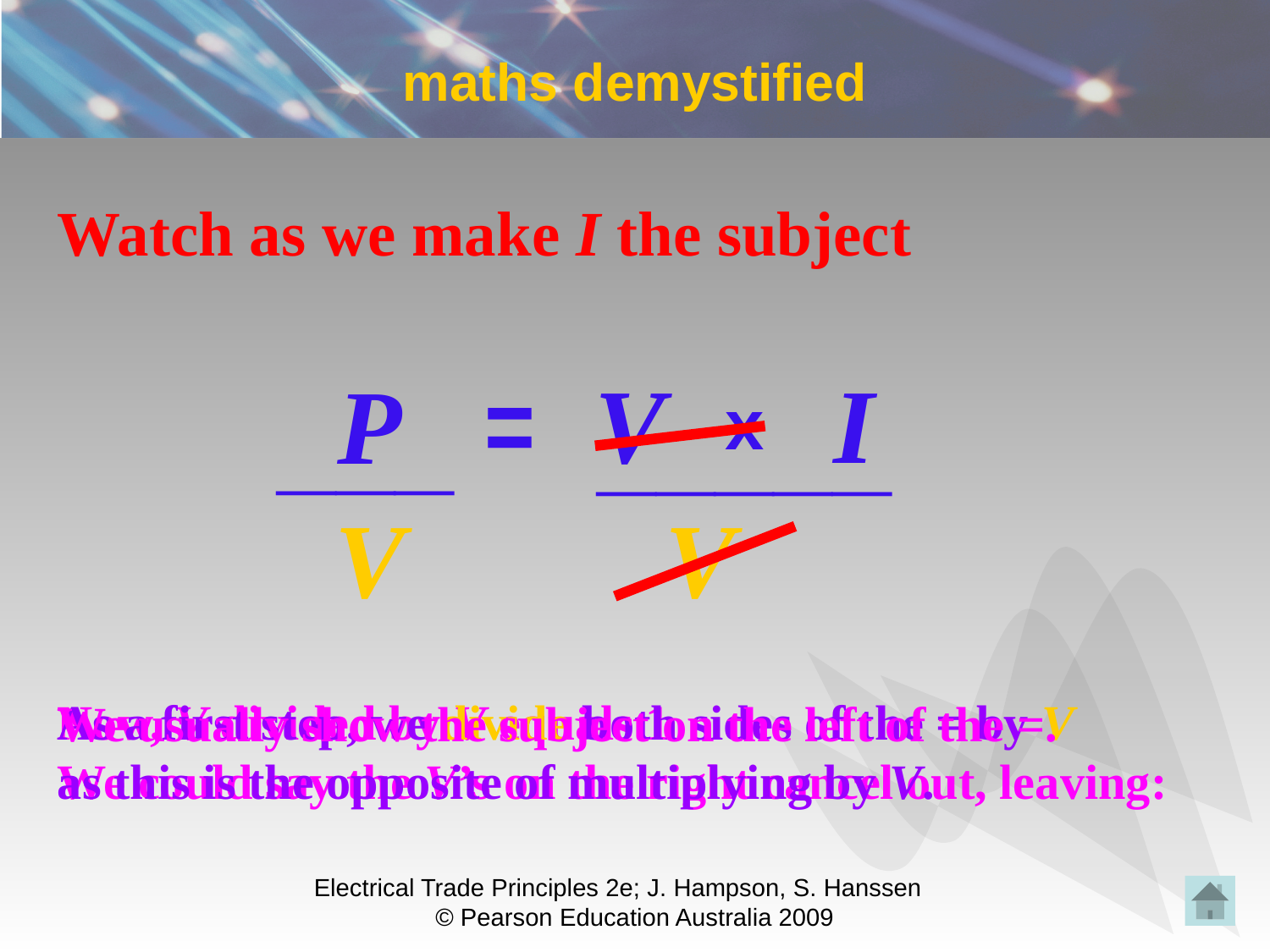

# maths demystified
Watch as we make I the subject
P
=
V
I
___
_____
x

V
V

Now, V divided by V equals 1
We could say the V’s on the right cancel out, leaving:
As a first step, we divide both sides of the = by V
as this is the opposite of multiplying by V.
We usually show the subject on the left of the =.